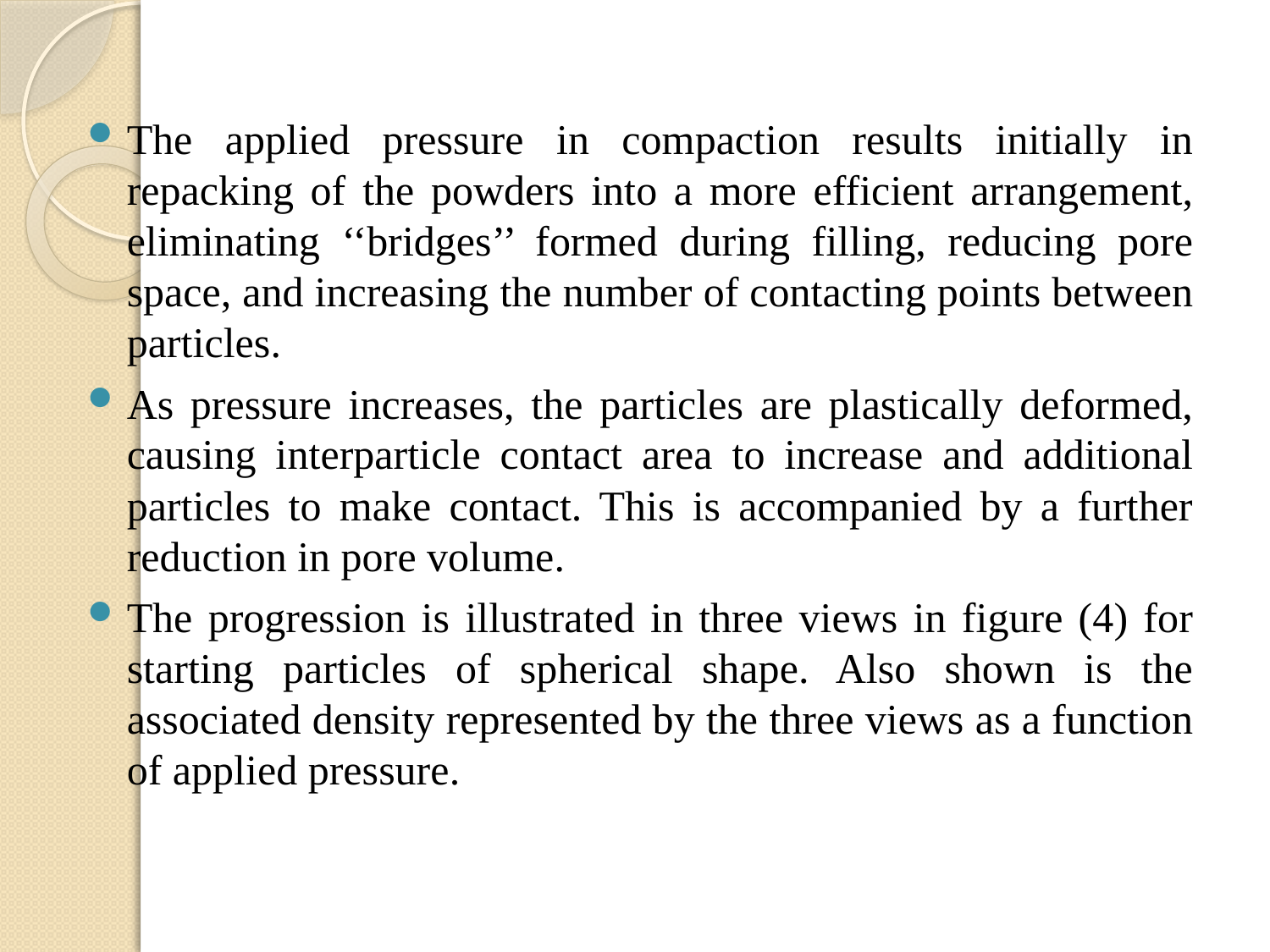

The applied pressure in compaction results initially in repacking of the powders into a more efficient arrangement, eliminating ‘‘bridges’’ formed during filling, reducing pore space, and increasing the number of contacting points between particles.
As pressure increases, the particles are plastically deformed, causing interparticle contact area to increase and additional particles to make contact. This is accompanied by a further reduction in pore volume.
The progression is illustrated in three views in figure (4) for starting particles of spherical shape. Also shown is the associated density represented by the three views as a function of applied pressure.